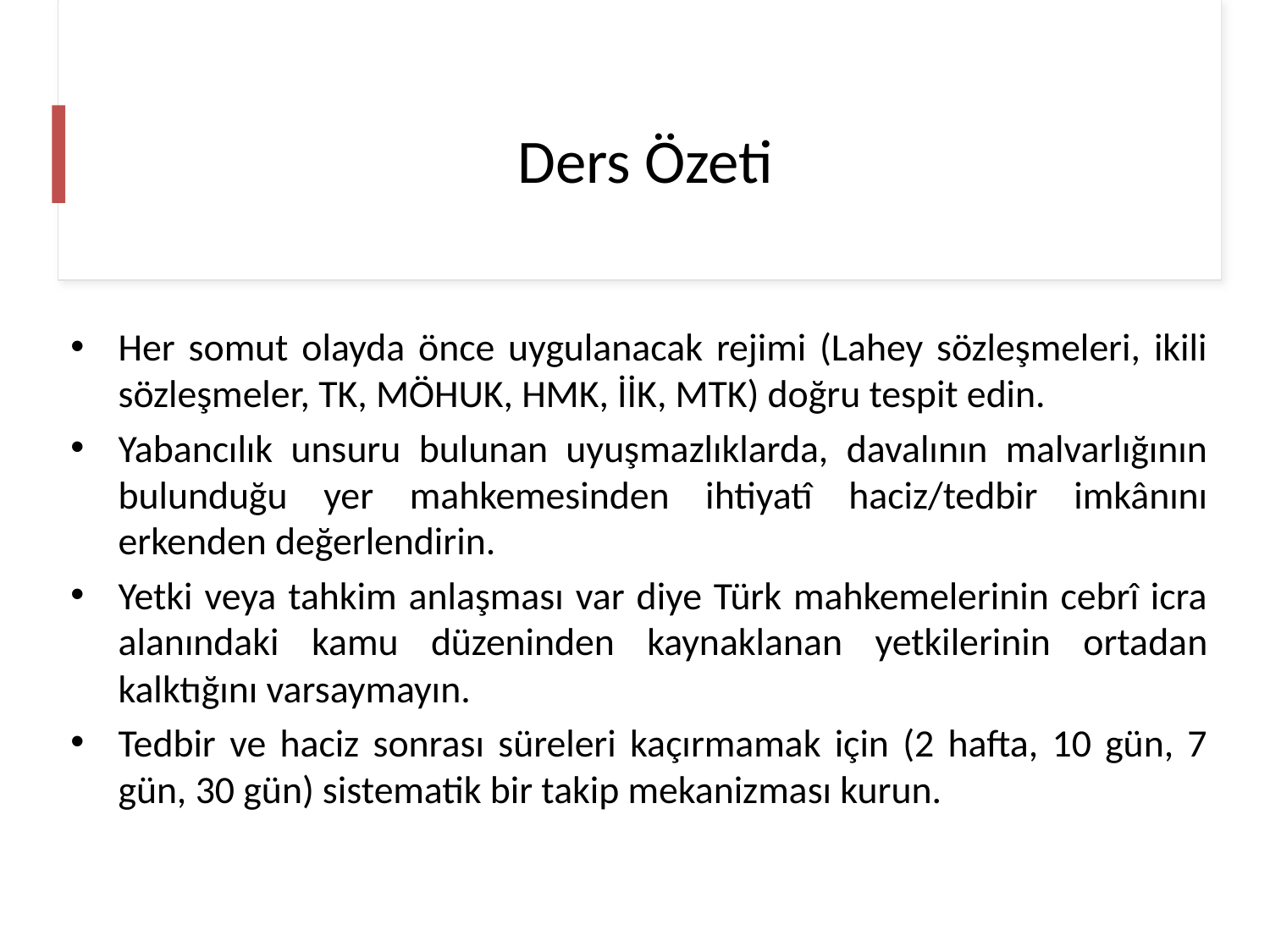

# Ders Özeti

Her somut olayda önce uygulanacak rejimi (Lahey sözleşmeleri, ikili sözleşmeler, TK, MÖHUK, HMK, İİK, MTK) doğru tespit edin.
Yabancılık unsuru bulunan uyuşmazlıklarda, davalının malvarlığının bulunduğu yer mahkemesinden ihtiyatî haciz/tedbir imkânını erkenden değerlendirin.
Yetki veya tahkim anlaşması var diye Türk mahkemelerinin cebrî icra alanındaki kamu düzeninden kaynaklanan yetkilerinin ortadan kalktığını varsaymayın.
Tedbir ve haciz sonrası süreleri kaçırmamak için (2 hafta, 10 gün, 7 gün, 30 gün) sistematik bir takip mekanizması kurun.